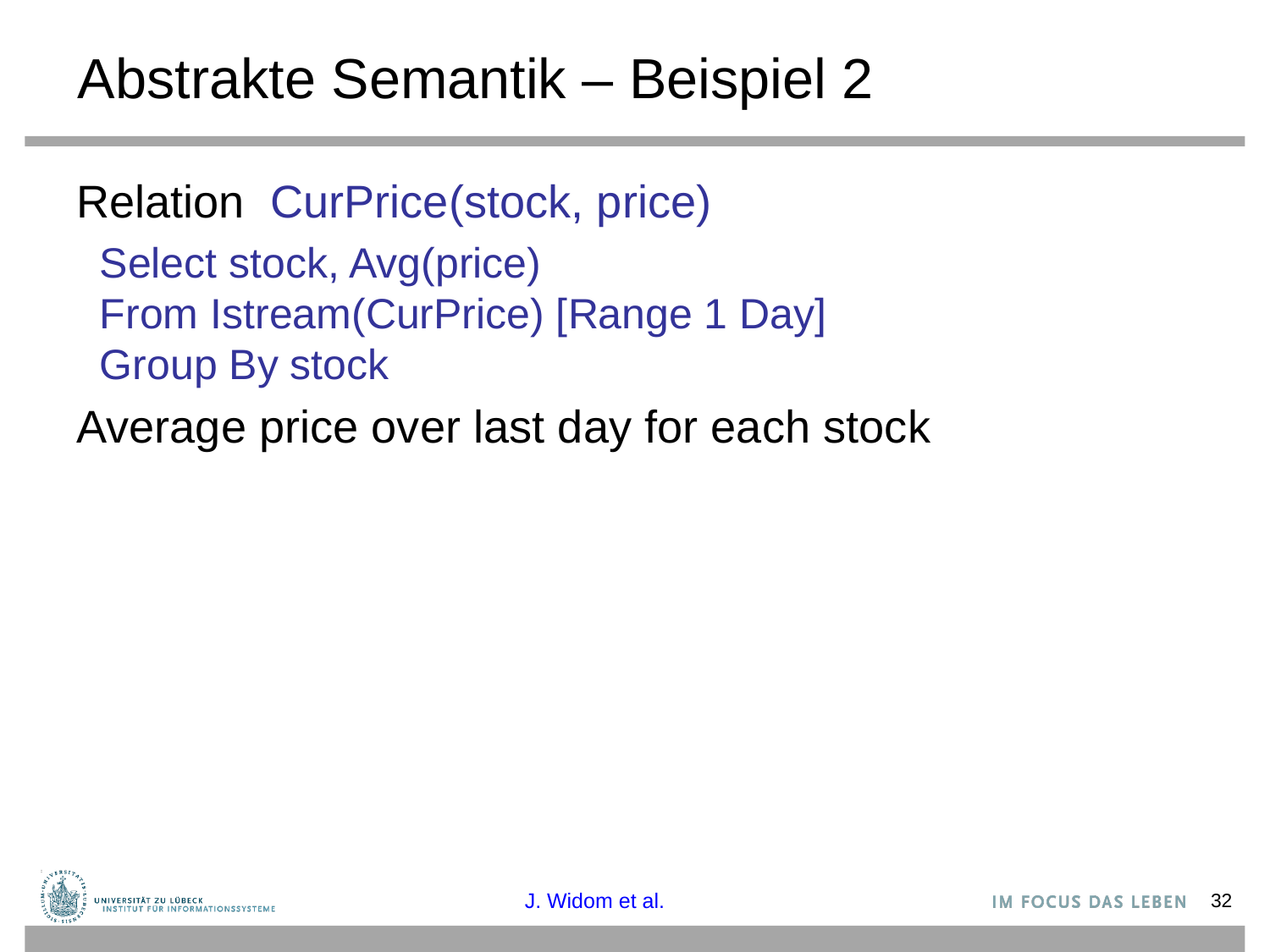

# Abstrakte Semantik – Beispiel 2
Relation  CurPrice(stock, price)
  Select stock, Avg(price)
  From Istream(CurPrice) [Range 1 Day]
  Group By stock
Average price over last day for each stock
J. Widom et al.
32